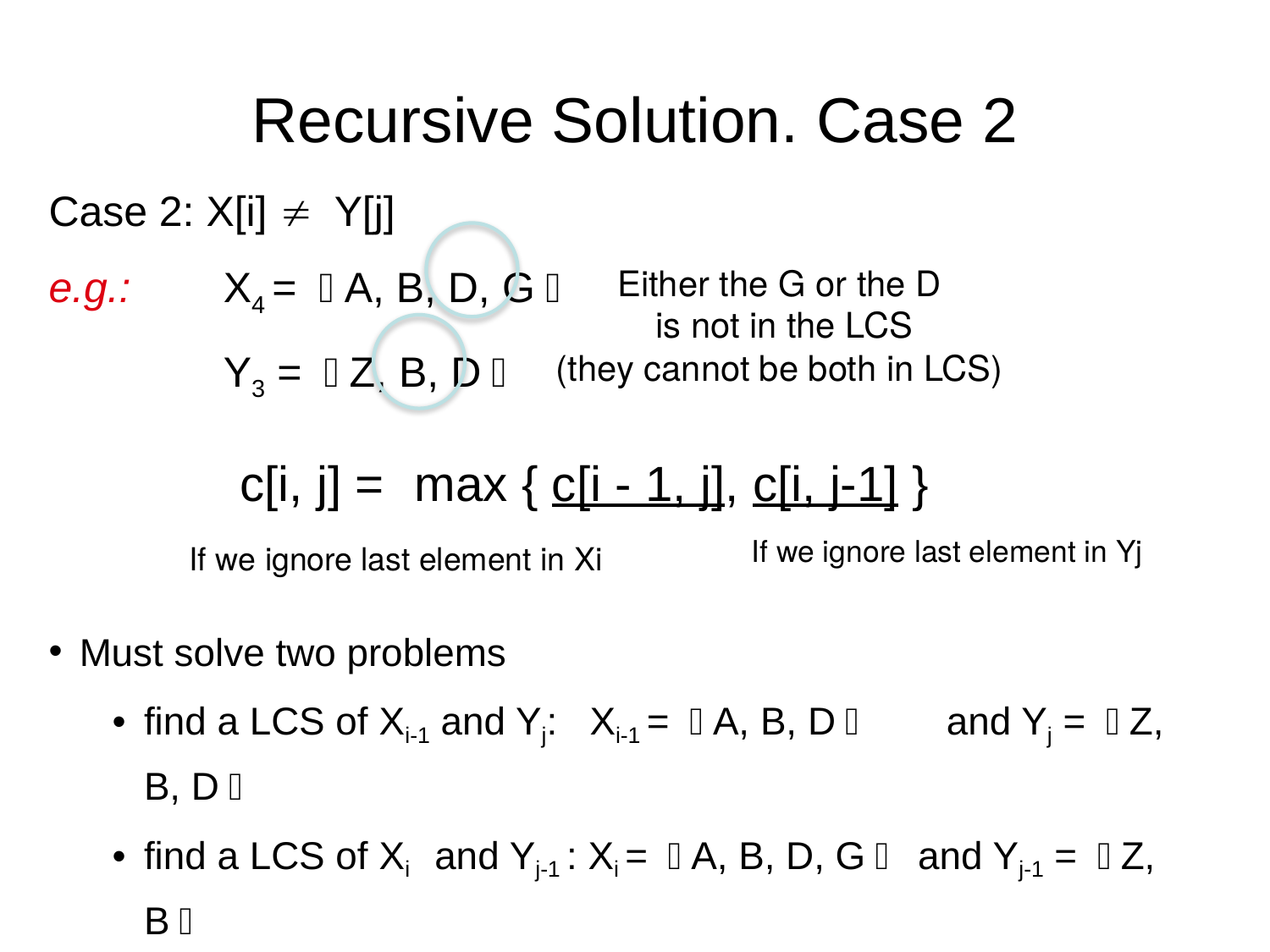

# Recursive Solution. Case 2
Case 2: X[i] ≠ Y[j]
e.g.: 	X4 = 〈A, B, D, G〉
		Y3 = 〈Z, B, D〉

Must solve two problems
find a LCS of Xi-1 and Yj:   Xi-1 = 〈A, B, D〉    and Yj = 〈Z, B, D〉
find a LCS of Xi    and Yj-1 : Xi = 〈A, B, D, G〉 and Yj-1 = 〈Z, B〉

Either the G or the D
 is not in the LCS
(they cannot be both in LCS)

c[i, j] =
max { c[i - 1, j], c[i, j-1] }
If we ignore last element in Xi
If we ignore last element in Yj
44